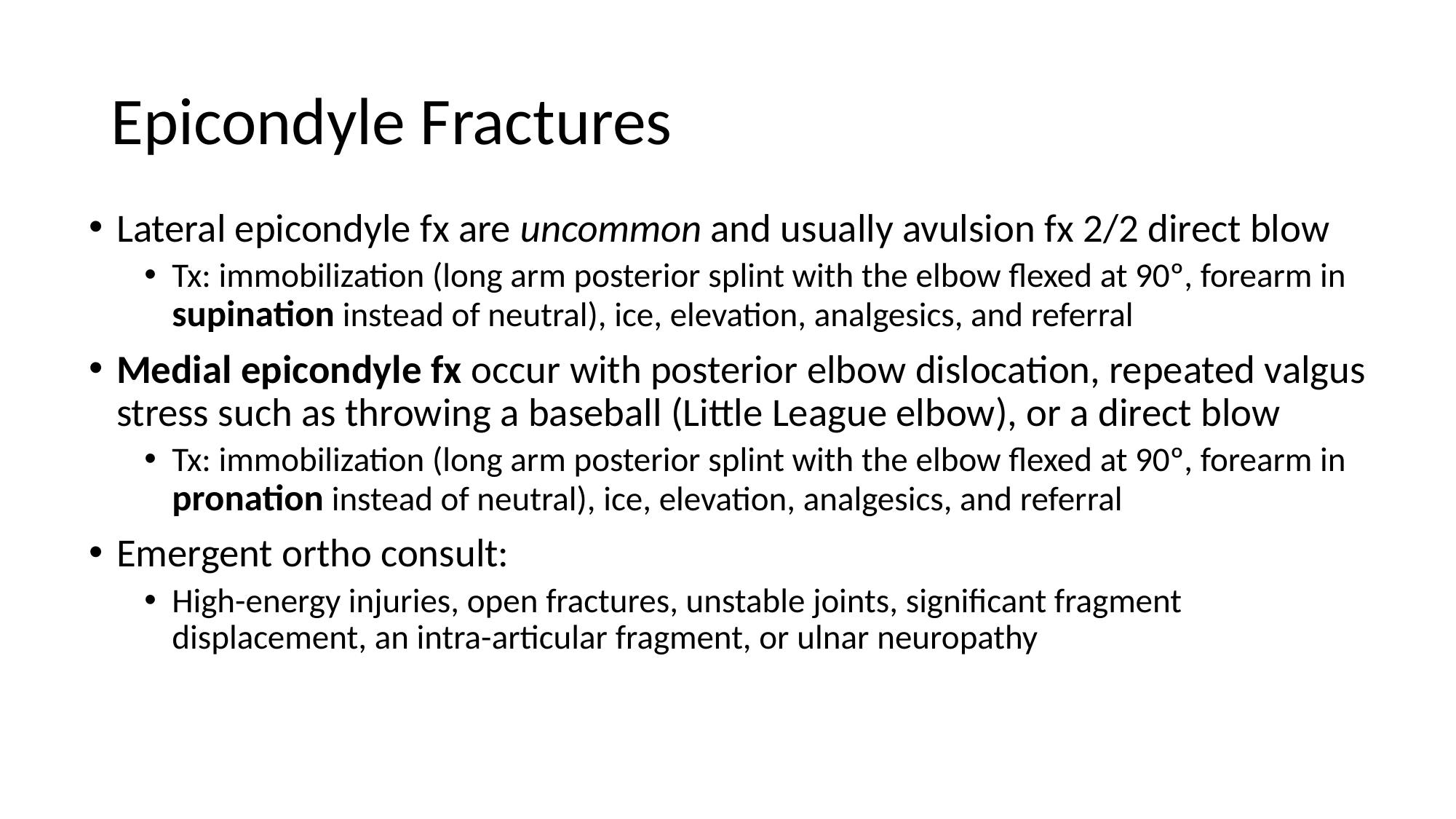

# Epicondyle Fractures
Lateral epicondyle fx are uncommon and usually avulsion fx 2/2 direct blow
Tx: immobilization (long arm posterior splint with the elbow flexed at 90º, forearm in supination instead of neutral), ice, elevation, analgesics, and referral
Medial epicondyle fx occur with posterior elbow dislocation, repeated valgus stress such as throwing a baseball (Little League elbow), or a direct blow
Tx: immobilization (long arm posterior splint with the elbow flexed at 90º, forearm in pronation instead of neutral), ice, elevation, analgesics, and referral
Emergent ortho consult:
High-energy injuries, open fractures, unstable joints, significant fragment displacement, an intra-articular fragment, or ulnar neuropathy